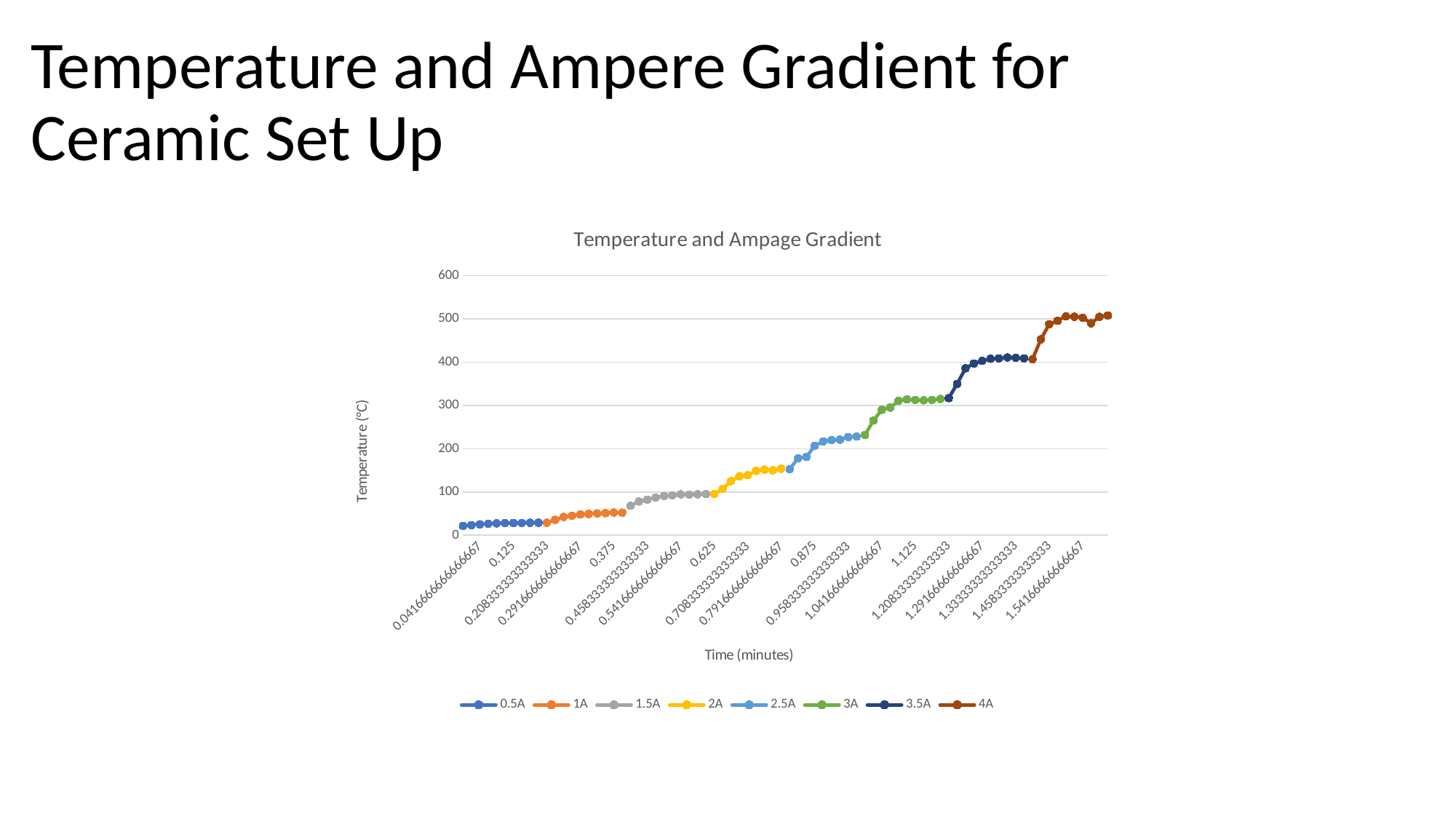

# Temperature and Ampere Gradient for Ceramic Set Up

### Chart: Temperature and Ampage Gradient

| Category | 0.5A | 1A | 1.5A | 2A | 2.5A | 3A | 3.5A | 4A |
|---|---|---|---|---|---|---|---|---|
|  | 21.5 | None | None | None | None | None | None | None |
|  | 23.5 | None | None | None | None | None | None | None |
| 4.1666666666666664E-2 | 25.3 | None | None | None | None | None | None | None |
|  | 26.4 | None | None | None | None | None | None | None |
|  | 27.5 | None | None | None | None | None | None | None |
|  | 28.1 | None | None | None | None | None | None | None |
| 0.125 | 28.2 | None | None | None | None | None | None | None |
|  | 28.5 | None | None | None | None | None | None | None |
|  | 28.8 | None | None | None | None | None | None | None |
|  | 28.9 | None | None | None | None | None | None | None |
| 0.20833333333333334 | None | 28.9 | None | None | None | None | None | None |
|  | None | 35.5 | None | None | None | None | None | None |
|  | None | 42.4 | None | None | None | None | None | None |
|  | None | 45.2 | None | None | None | None | None | None |
| 0.29166666666666669 | None | 48.1 | None | None | None | None | None | None |
|  | None | 49.1 | None | None | None | None | None | None |
|  | None | 50.5 | None | None | None | None | None | None |
|  | None | 51.1 | None | None | None | None | None | None |
| 0.375 | None | 52.5 | None | None | None | None | None | None |
|  | None | 52.2 | None | None | None | None | None | None |
|  | None | None | 68.2 | None | None | None | None | None |
|  | None | None | 78.0 | None | None | None | None | None |
| 0.45833333333333331 | None | None | 82.3 | None | None | None | None | None |
|  | None | None | 87.1 | None | None | None | None | None |
|  | None | None | 90.8 | None | None | None | None | None |
|  | None | None | 92.3 | None | None | None | None | None |
| 0.54166666666666663 | None | None | 94.5 | None | None | None | None | None |
|  | None | None | 94.1 | None | None | None | None | None |
|  | None | None | 94.6 | None | None | None | None | None |
|  | None | None | 95.0 | None | None | None | None | None |
| 0.625 | None | None | None | 95.0 | None | None | None | None |
|  | None | None | None | 107.3 | None | None | None | None |
|  | None | None | None | 125.0 | None | None | None | None |
|  | None | None | None | 136.4 | None | None | None | None |
| 0.70833333333333337 | None | None | None | 138.8 | None | None | None | None |
|  | None | None | None | 148.7 | None | None | None | None |
|  | None | None | None | 151.7 | None | None | None | None |
|  | None | None | None | 150.1 | None | None | None | None |
| 0.79166666666666663 | None | None | None | 153.7 | None | None | None | None |
|  | None | None | None | None | 152.5 | None | None | None |
|  | None | None | None | None | 177.9 | None | None | None |
|  | None | None | None | None | 181.0 | None | None | None |
| 0.875 | None | None | None | None | 207.0 | None | None | None |
|  | None | None | None | None | 217.0 | None | None | None |
|  | None | None | None | None | 220.0 | None | None | None |
|  | None | None | None | None | 221.0 | None | None | None |
| 0.95833333333333337 | None | None | None | None | 227.0 | None | None | None |
|  | None | None | None | None | 228.0 | None | None | None |
|  | None | None | None | None | None | 232.0 | None | None |
|  | None | None | None | None | None | 265.0 | None | None |
| 1.0416666666666667 | None | None | None | None | None | 290.0 | None | None |
|  | None | None | None | None | None | 295.0 | None | None |
|  | None | None | None | None | None | 311.0 | None | None |
|  | None | None | None | None | None | 314.0 | None | None |
| 1.125 | None | None | None | None | None | 313.0 | None | None |
|  | None | None | None | None | None | 312.0 | None | None |
|  | None | None | None | None | None | 313.0 | None | None |
|  | None | None | None | None | None | 315.0 | None | None |
| 1.2083333333333333 | None | None | None | None | None | None | 317.0 | None |
|  | None | None | None | None | None | None | 350.0 | None |
|  | None | None | None | None | None | None | 386.0 | None |
|  | None | None | None | None | None | None | 397.0 | None |
| 1.2916666666666667 | None | None | None | None | None | None | 403.0 | None |
|  | None | None | None | None | None | None | 408.0 | None |
|  | None | None | None | None | None | None | 409.0 | None |
|  | None | None | None | None | None | None | 411.0 | None |
| 1.3333333333333333 | None | None | None | None | None | None | 410.0 | None |
|  | None | None | None | None | None | None | 409.0 | None |
|  | None | None | None | None | None | None | None | 407.0 |
|  | None | None | None | None | None | None | None | 453.0 |
| 1.4583333333333333 | None | None | None | None | None | None | None | 488.0 |
|  | None | None | None | None | None | None | None | 496.0 |
|  | None | None | None | None | None | None | None | 506.0 |
|  | None | None | None | None | None | None | None | 505.0 |
| 1.5416666666666667 | None | None | None | None | None | None | None | 503.0 |
|  | None | None | None | None | None | None | None | 490.0 |
|  | None | None | None | None | None | None | None | 505.0 |
|  | None | None | None | None | None | None | None | 508.0 |